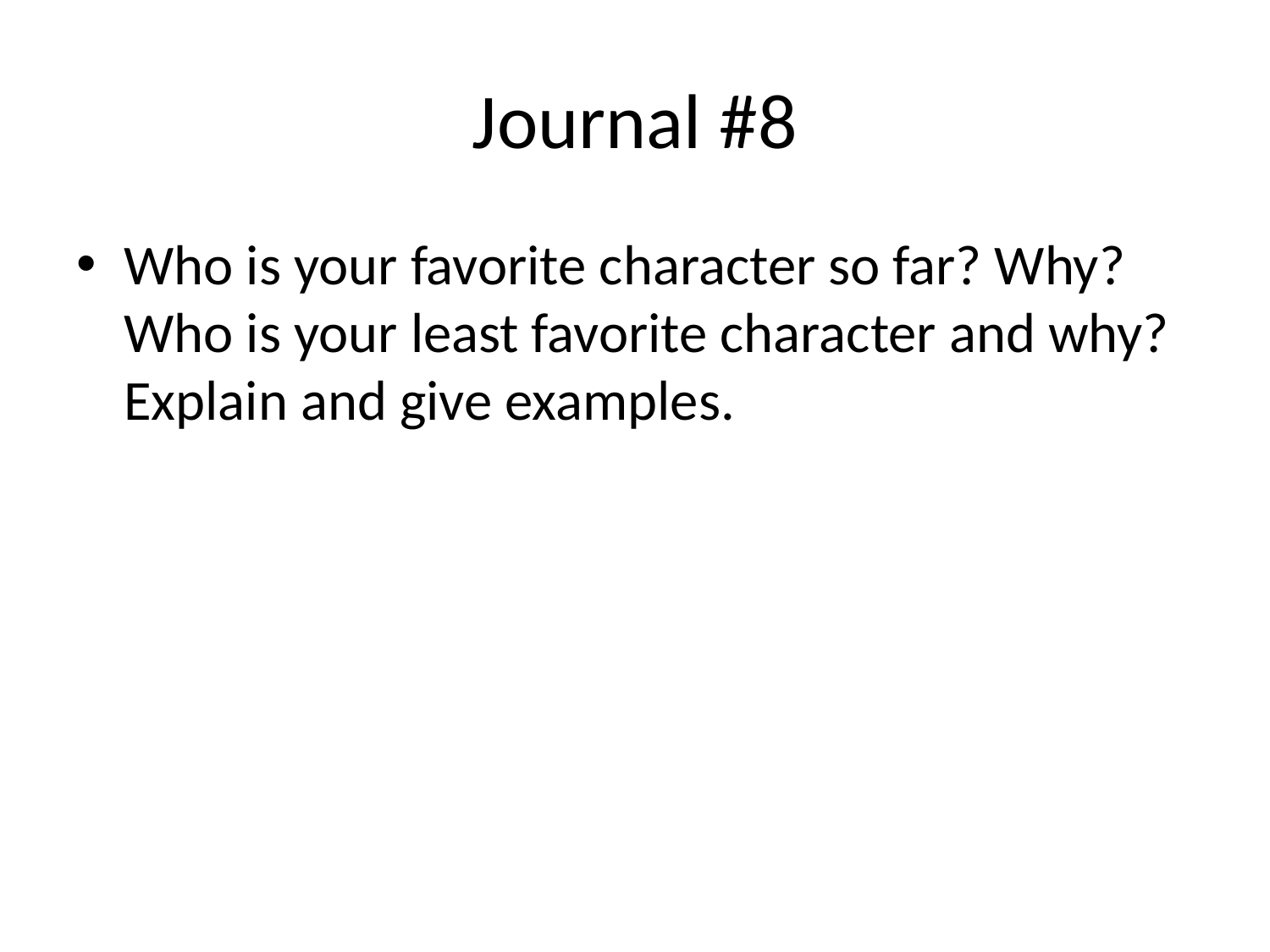

# Journal #8
Who is your favorite character so far? Why? Who is your least favorite character and why? Explain and give examples.